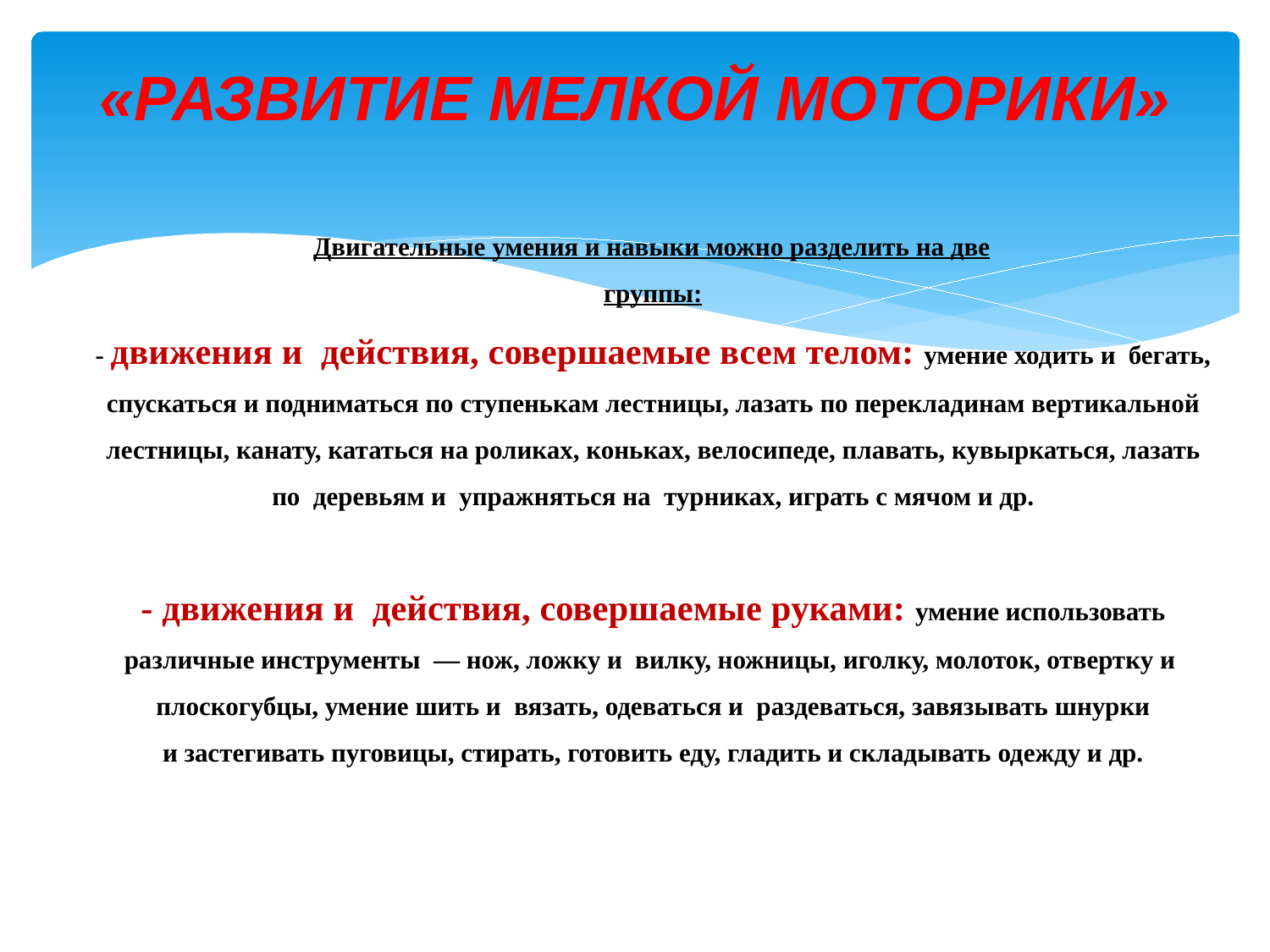

# «РАЗВИТИЕ МЕЛКОЙ МОТОРИКИ»
     Двигательные умения и навыки можно разделить на две
группы:
- движения и  действия, совершаемые всем телом: умение ходить и  бегать, спускаться и подниматься по ступенькам лестницы, лазать по перекладинам вертикальной лестницы, канату, кататься на роликах, коньках, велосипеде, плавать, кувыркаться, лазать по  деревьям и  упражняться на  турниках, играть с мячом и др.
- движения и  действия, совершаемые руками: умение использовать различные инструменты  — нож, ложку и  вилку, ножницы, иголку, молоток, отвертку и  плоскогубцы, умение шить и  вязать, одеваться и  раздеваться, завязывать шнурки и застегивать пуговицы, стирать, готовить еду, гладить и складывать одежду и др.